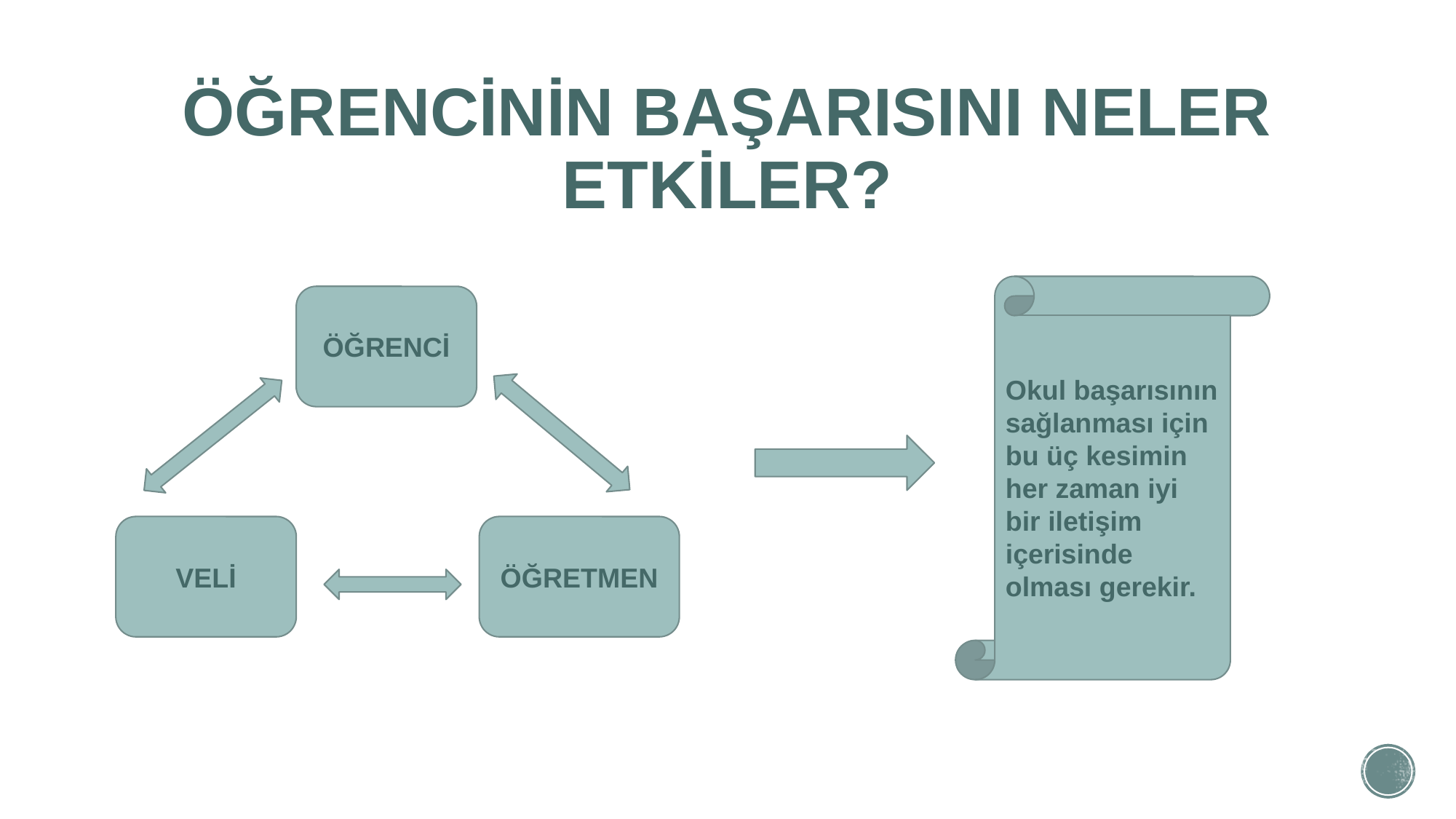

# ÖĞRENCİNİN BAŞARISINI NELER ETKİLER?
Okul başarısının sağlanması için bu üç kesimin her zaman iyi bir iletişim içerisinde olması gerekir.
ÖĞRENCİ

VELİ
ÖĞRETMEN